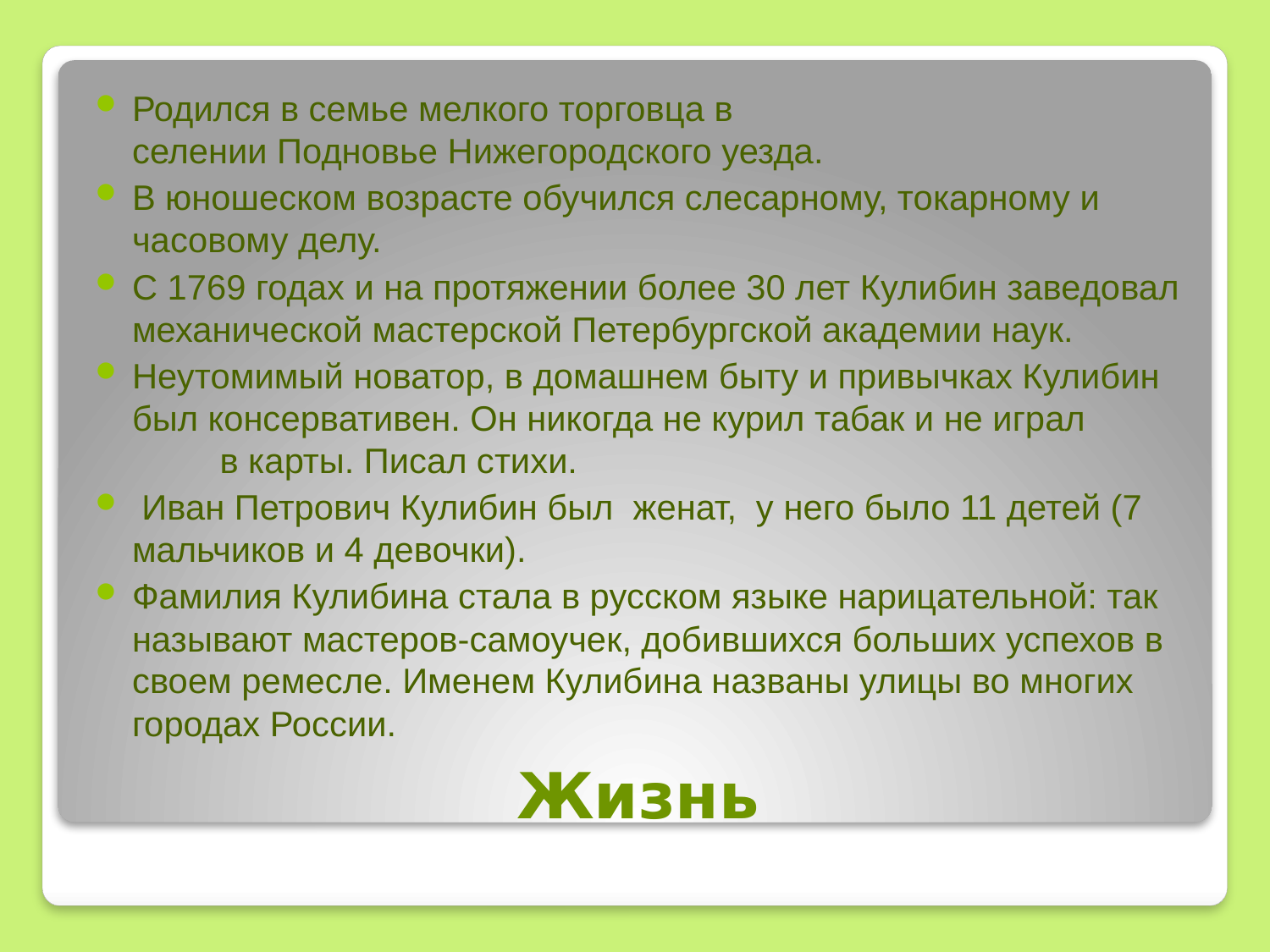

Родился в семье мелкого торговца в селении Подновье Нижегородского уезда.
В юношеском возрасте обучился слесарному, токарному и часовому делу.
С 1769 годах и на протяжении более 30 лет Кулибин заведовал механической мастерской Петербургской академии наук.
Неутомимый новатор, в домашнем быту и привычках Кулибин был консервативен. Он никогда не курил табак и не играл                     в карты. Писал стихи.
 Иван Петрович Кулибин был  женат,  у него было 11 детей (7 мальчиков и 4 девочки).
Фамилия Кулибина стала в русском языке нарицательной: так называют мастеров-самоучек, добившихся больших успехов в своем ремесле. Именем Кулибина названы улицы во многих городах России.
# Жизнь